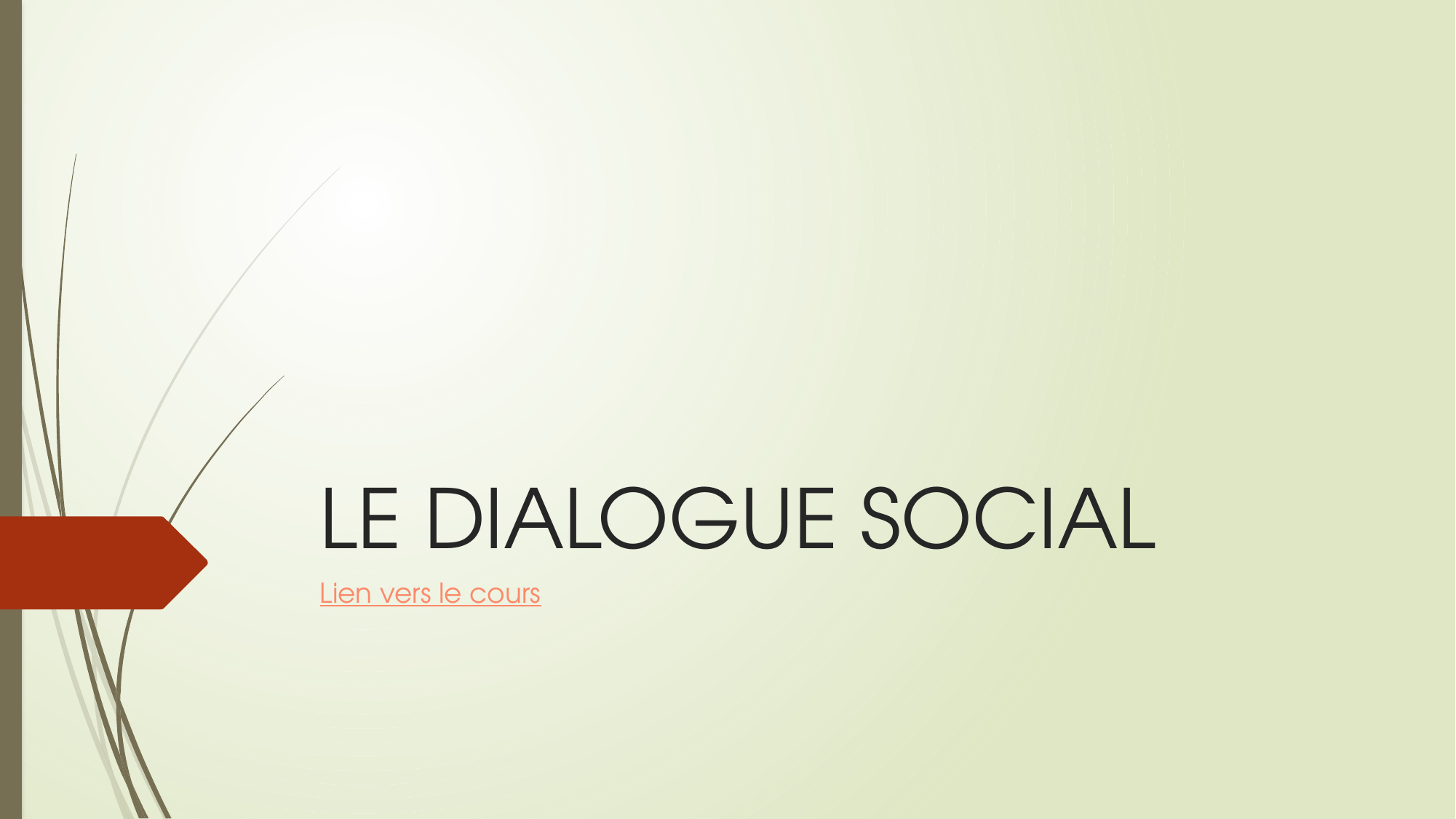

# LE DIALOGUE SOCIAL
Lien vers le cours